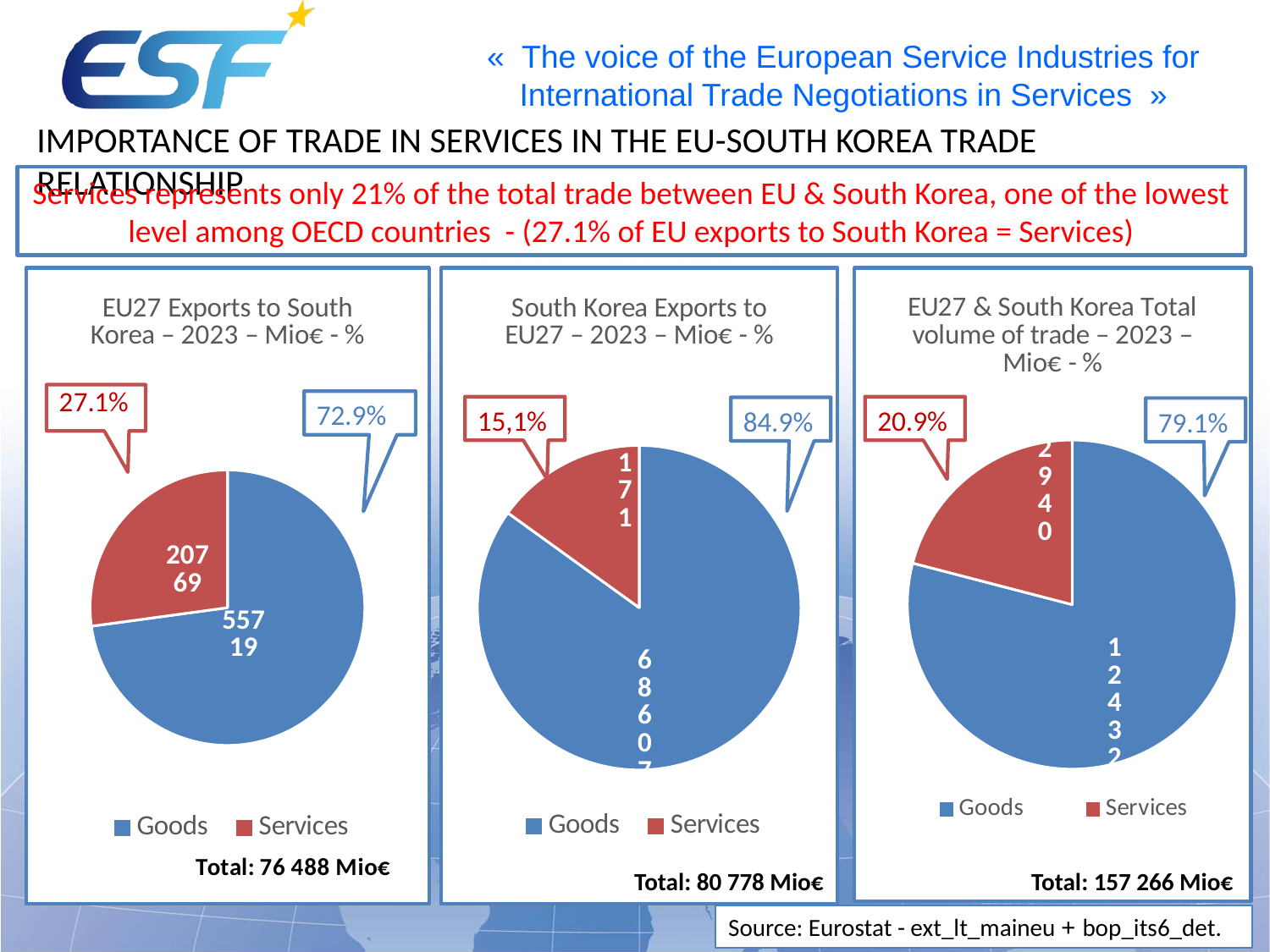

Importance of trade in services in the EU-south korea trade relationship
Services represents only 21% of the total trade between EU & South Korea, one of the lowest level among OECD countries  - (27.1% of EU exports to South Korea = Services)

### Chart: EU27 Exports to South Korea – 2023 – Mio€ - %

| Category | EU Exports to Korea |
|---|---|
| Goods | 55719.0 |
| Services | 20769.0 |

### Chart: South Korea Exports to EU27 – 2023 – Mio€ - %

| Category | Korea Exports to EU |
|---|---|
| Goods | 68607.0 |
| Services | 12171.0 |

### Chart: EU27 & South Korea Total volume of trade – 2023 – Mio€ - %

| Category | EU & Korea total trade |
|---|---|
| Goods | 124326.0 |
| Services | 32940.0 |
72.9%
15,1%
20.9%
84.9%
79.1%
Total: 157 266 Mio€
Total: 80 778 Mio€
Source: Eurostat - ext_lt_maineu + bop_its6_det.